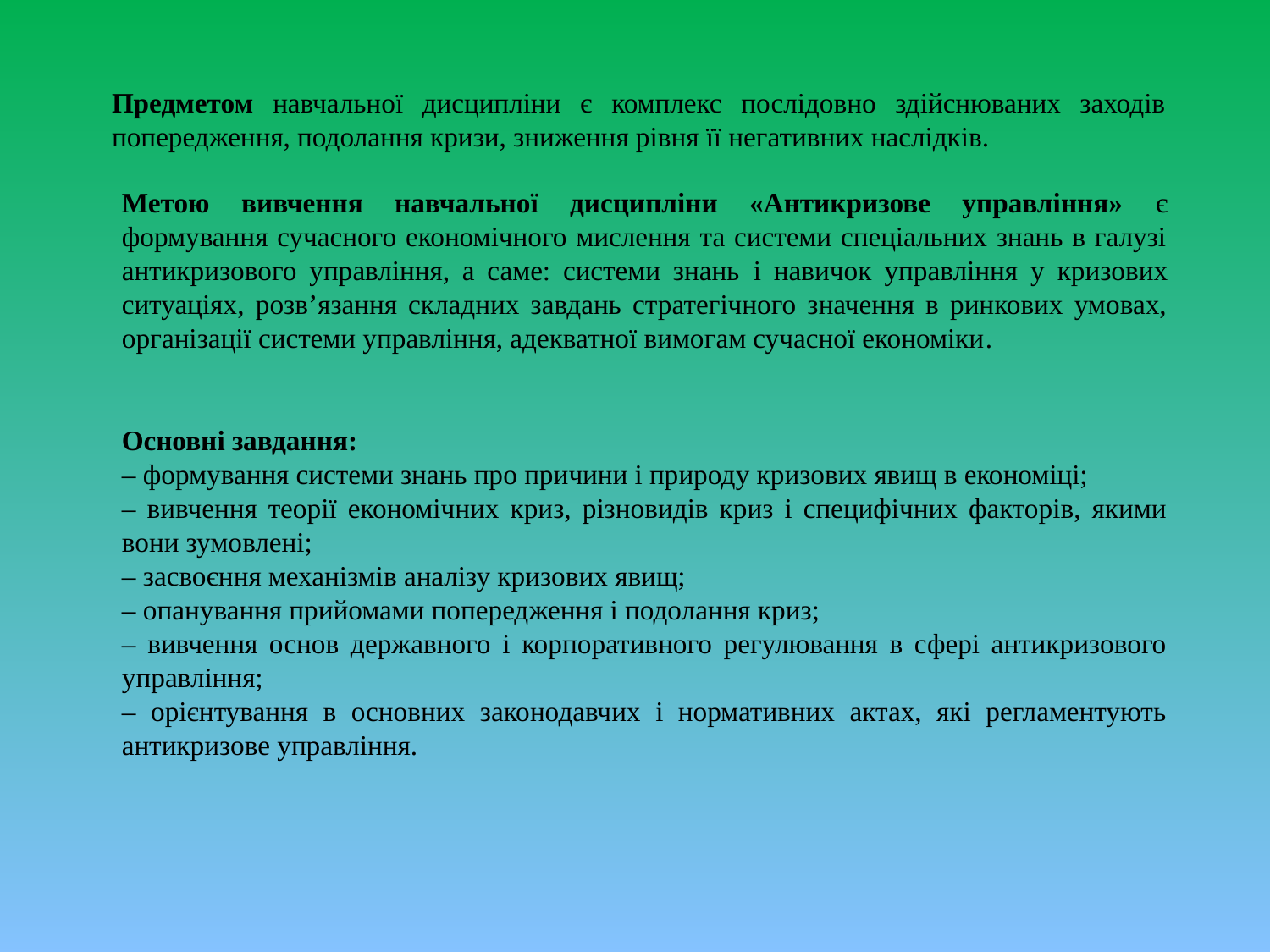

# Предметом навчальної дисципліни є комплекс послідовно здійснюваних заходів попередження, подолання кризи, зниження рівня її негативних наслідків.
Метою вивчення навчальної дисципліни «Антикризове управління» є формування сучасного економічного мислення та системи спеціальних знань в галузі антикризового управління, а саме: системи знань i навичок управління у кризових ситуаціях, розв’язання складних завдань стратегічного значення в ринкових умовах, організації системи управління, адекватної вимогам сучасної економіки.
Основні завдання:
– формування системи знань про причини і природу кризових явищ в економіці;
– вивчення теорії економічних криз, різновидів криз і специфічних факторів, якими вони зумовлені;
– засвоєння механізмів аналізу кризових явищ;
– опанування прийомами попередження і подолання криз;
– вивчення основ державного і корпоративного регулювання в сфері антикризового управління;
– орієнтування в основних законодавчих і нормативних актах, які регламентують антикризове управління.